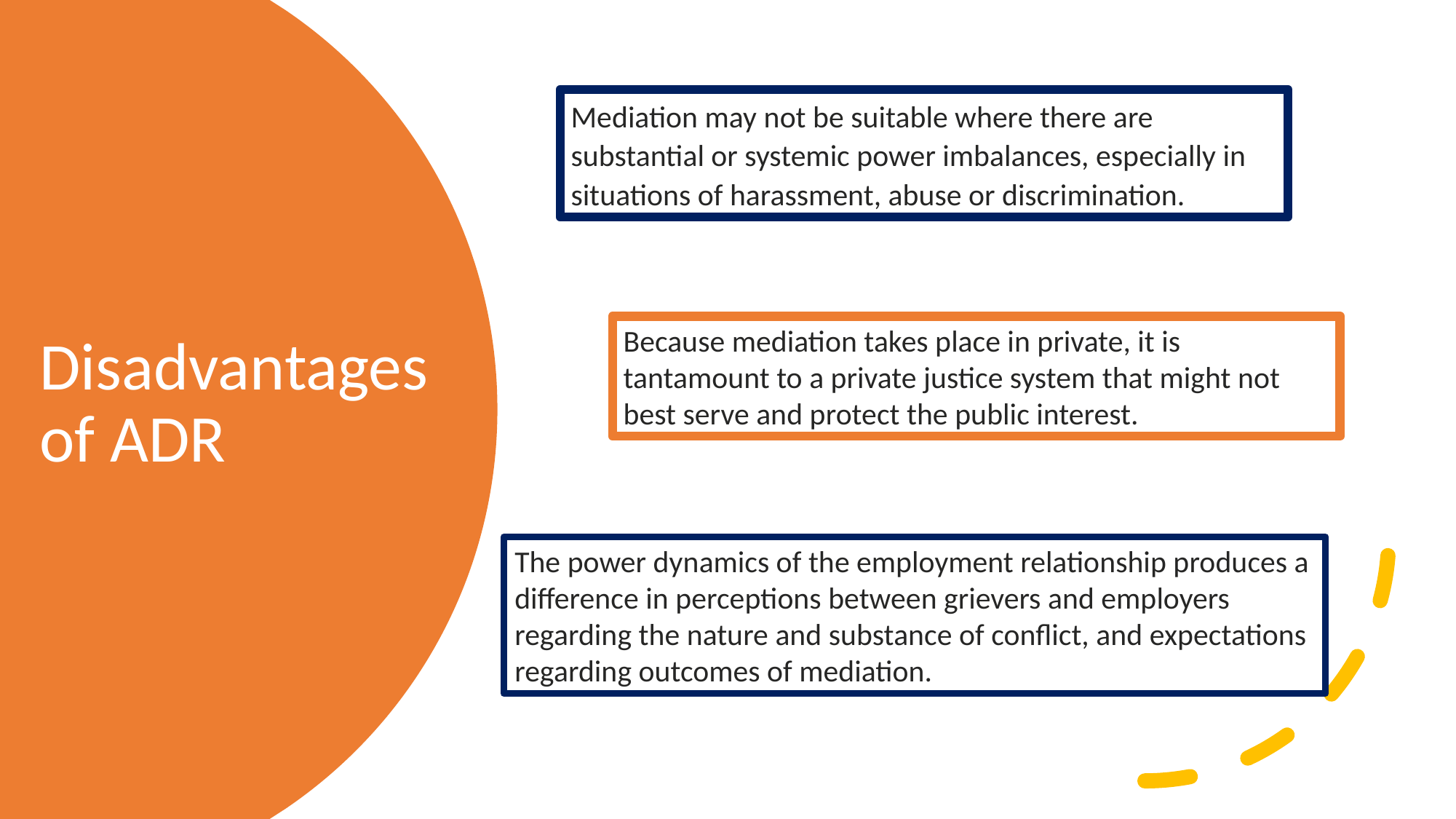

Mediation may not be suitable where there are substantial or systemic power imbalances, especially in situations of harassment, abuse or discrimination.
Disadvantages of ADR

Because mediation takes place in private, it is tantamount to a private justice system that might not best serve and protect the public interest.
The power dynamics of the employment relationship produces a difference in perceptions between grievers and employers regarding the nature and substance of conflict, and expectations regarding outcomes of mediation.